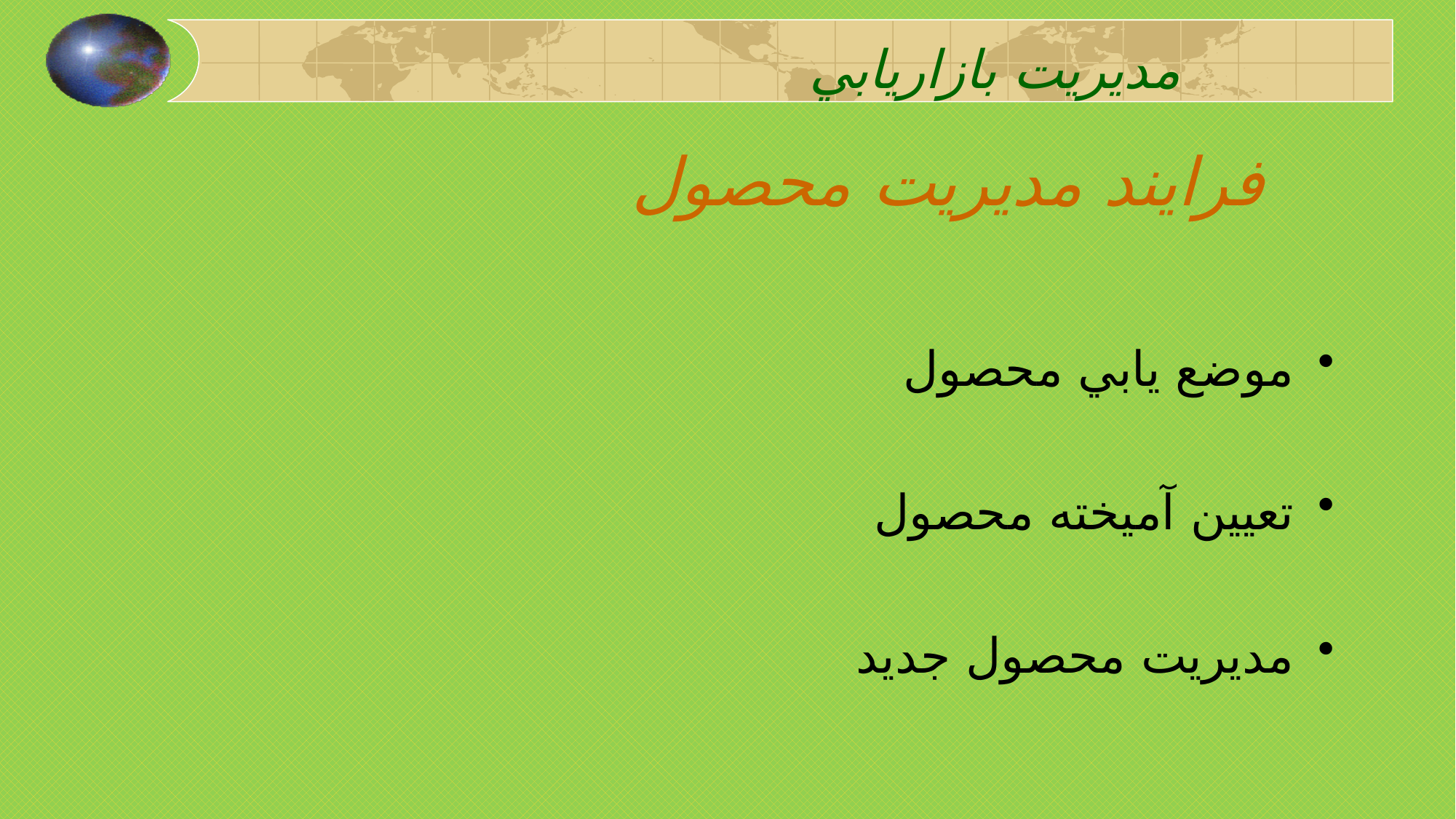

مديريت بازاريابي
# فرايند مديريت محصول
موضع يابي محصول
تعيين آميخته محصول
مديريت محصول جديد